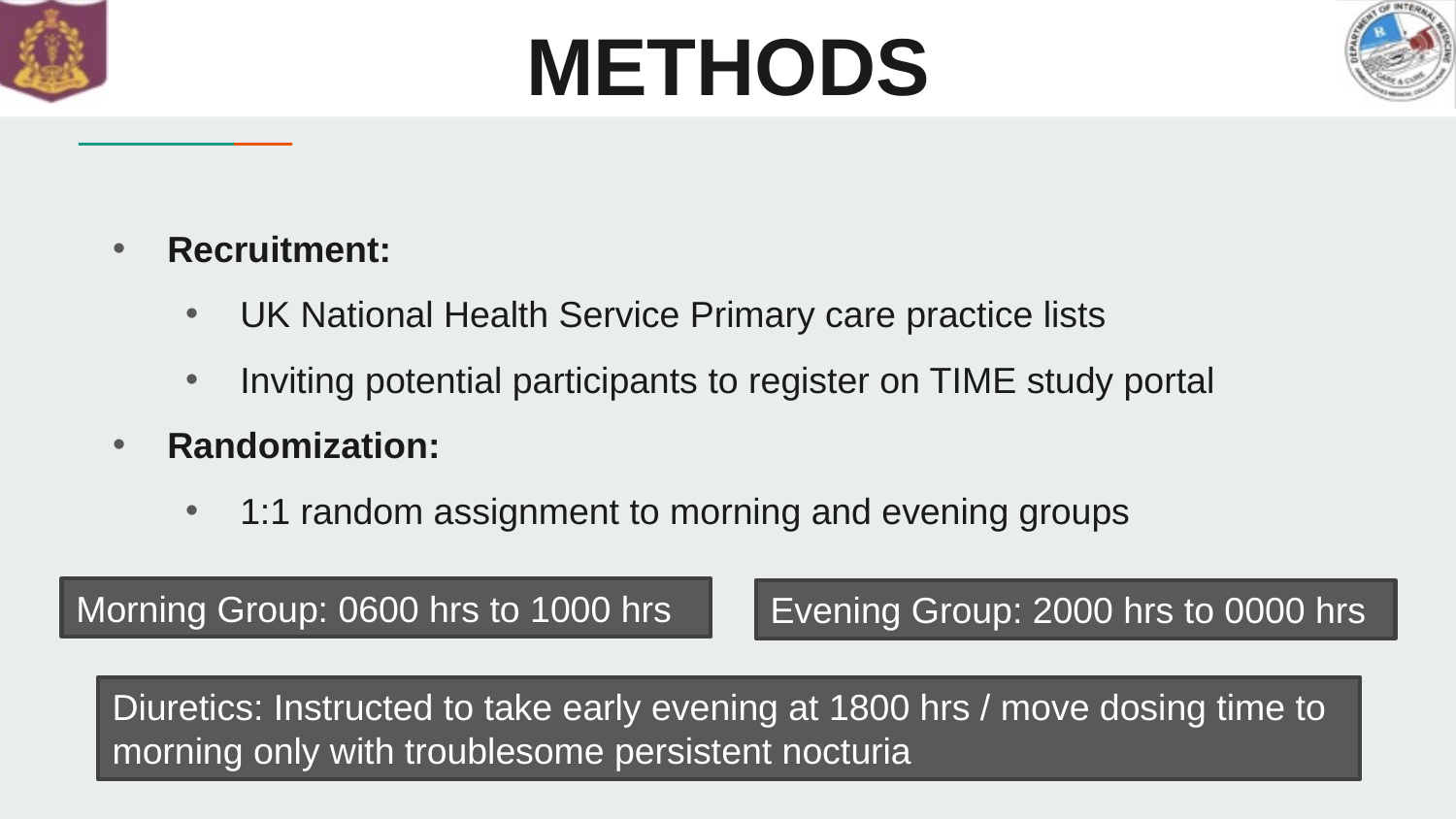

# METHODS
Recruitment:
UK National Health Service Primary care practice lists
Inviting potential participants to register on TIME study portal
Randomization:
1:1 random assignment to morning and evening groups

Morning Group: 0600 hrs to 1000 hrs
Evening Group: 2000 hrs to 0000 hrs
Diuretics: Instructed to take early evening at 1800 hrs / move dosing time to morning only with troublesome persistent nocturia